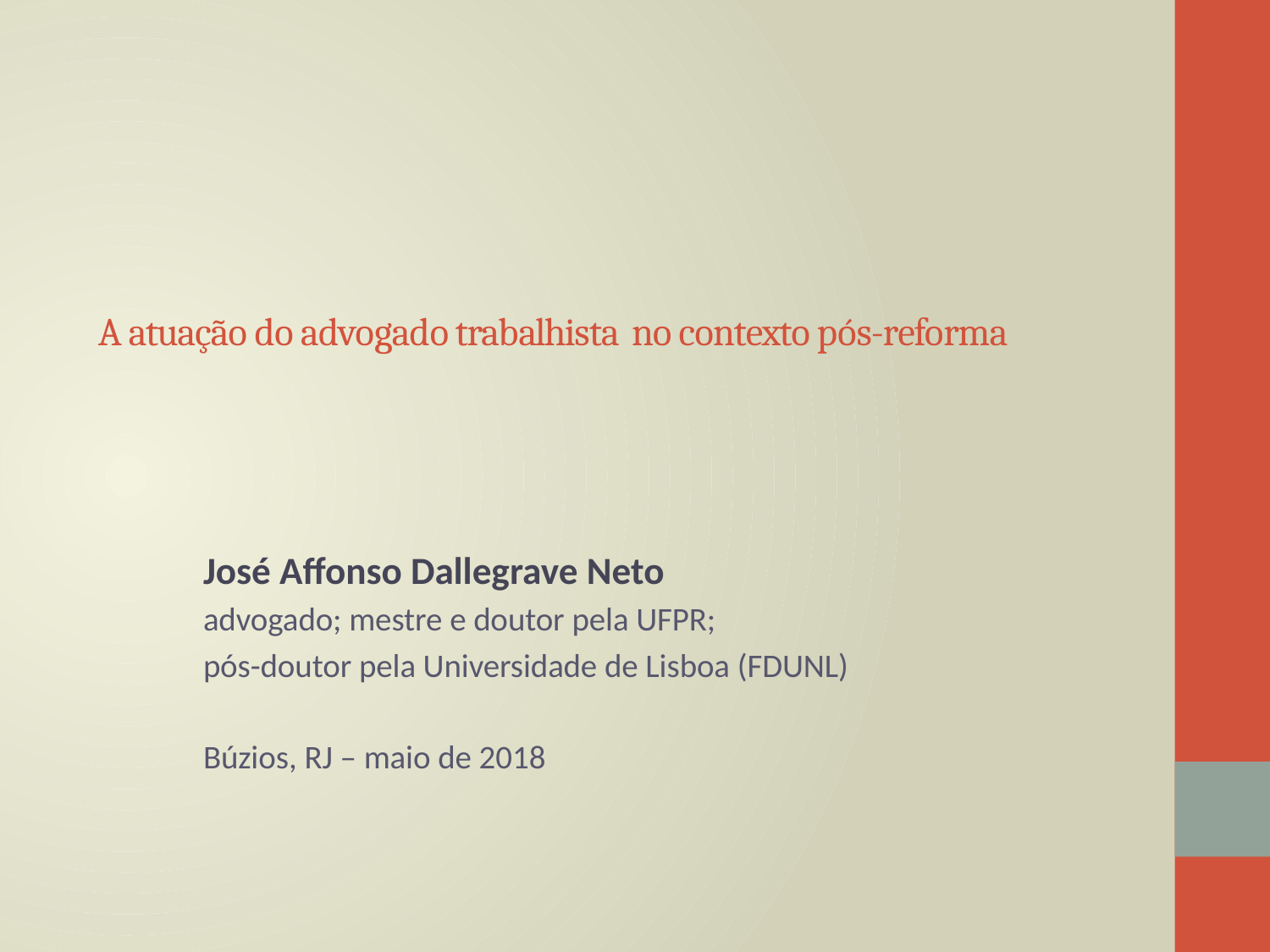

# A atuação do advogado trabalhista  no contexto pós-reforma
José Affonso Dallegrave Neto
advogado; mestre e doutor pela UFPR;
pós-doutor pela Universidade de Lisboa (FDUNL)

Búzios, RJ – maio de 2018